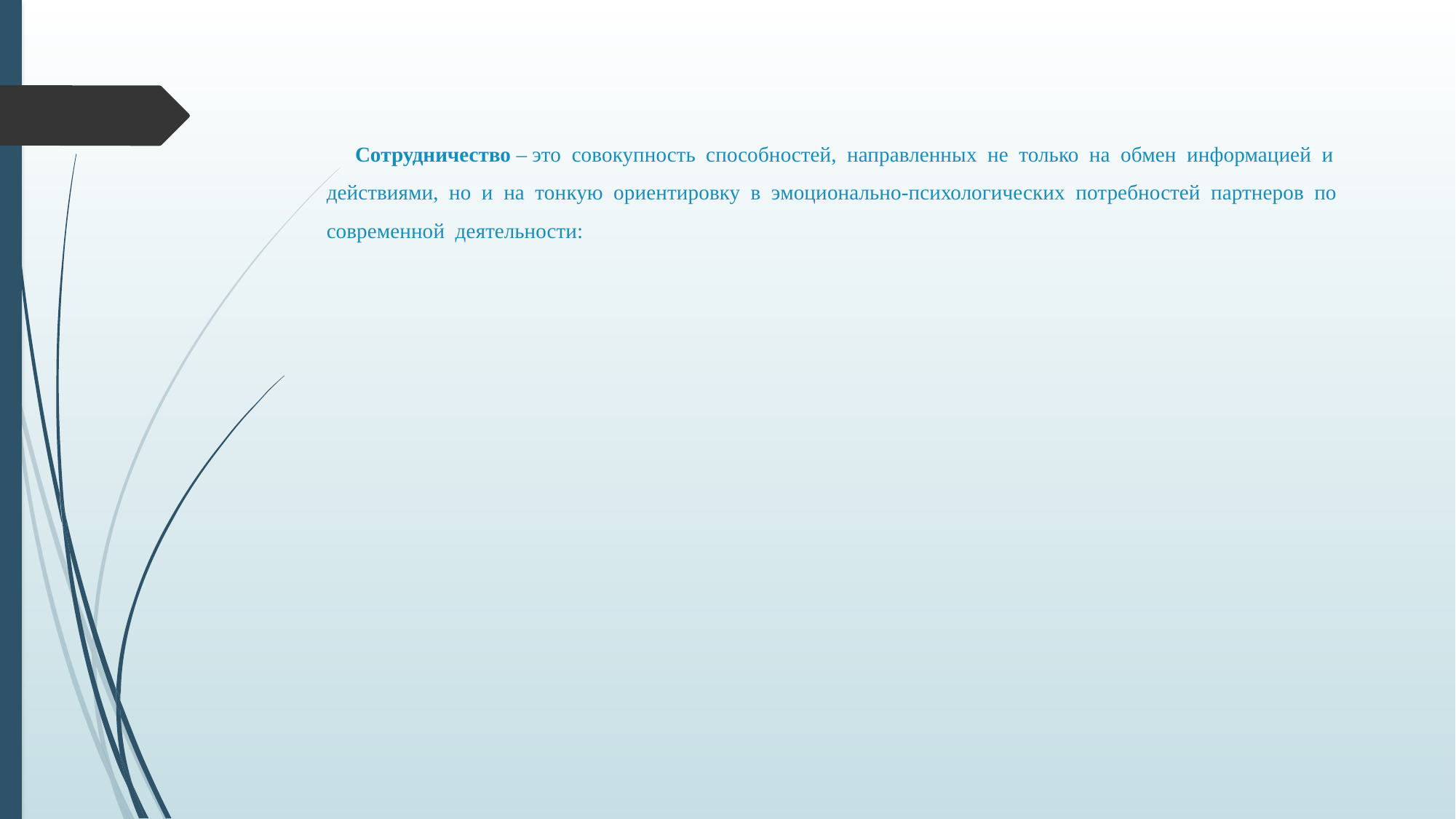

# Сотрудничество – это  совокупность  способностей,  направленных  не  только  на  обмен  информацией  и  действиями,  но  и  на  тонкую  ориентировку  в  эмоционально-психологических  потребностей  партнеров  по  современной  деятельности: